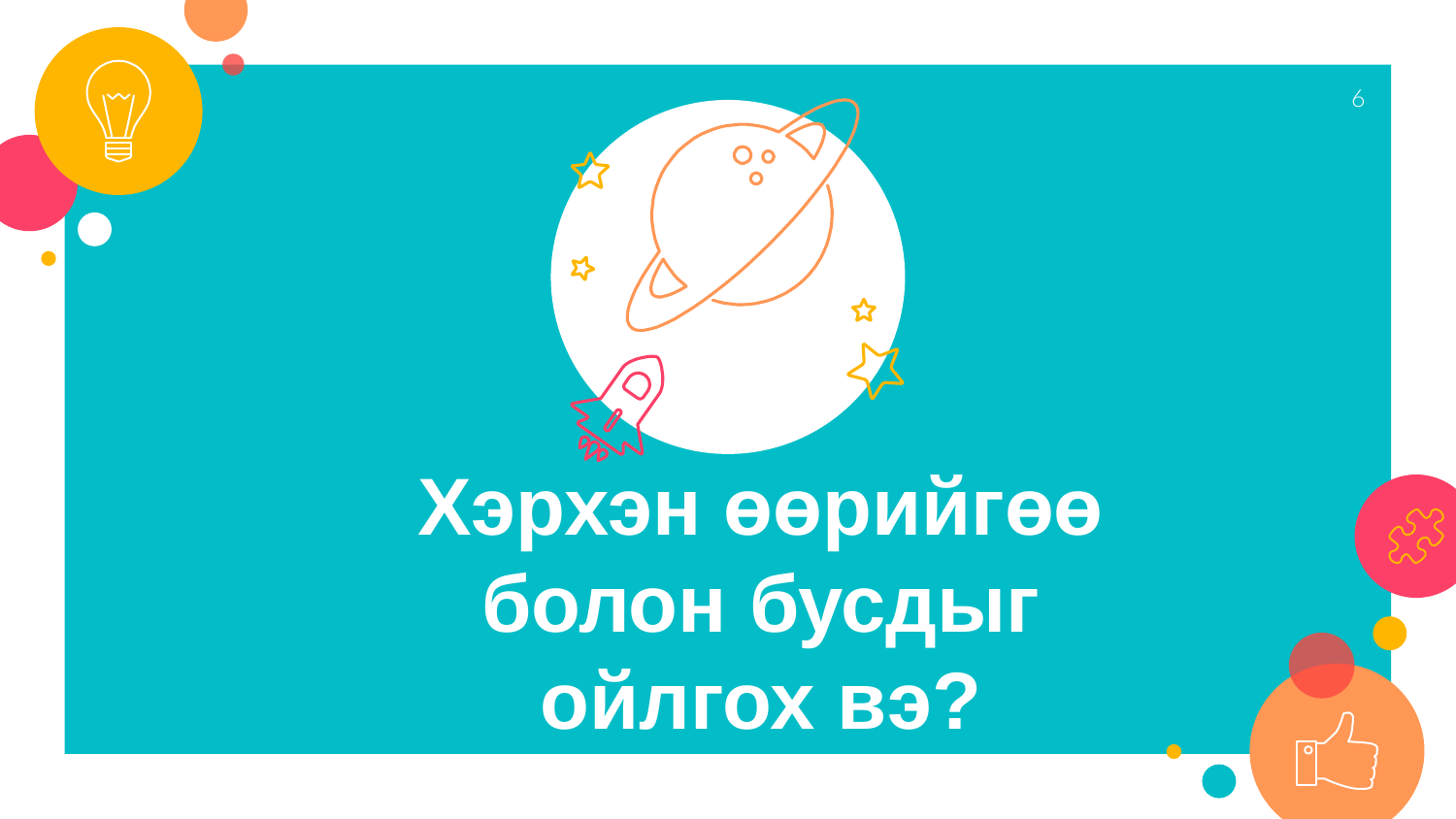

6

Хэрхэн өөрийгөө болон бусдыг ойлгох вэ?